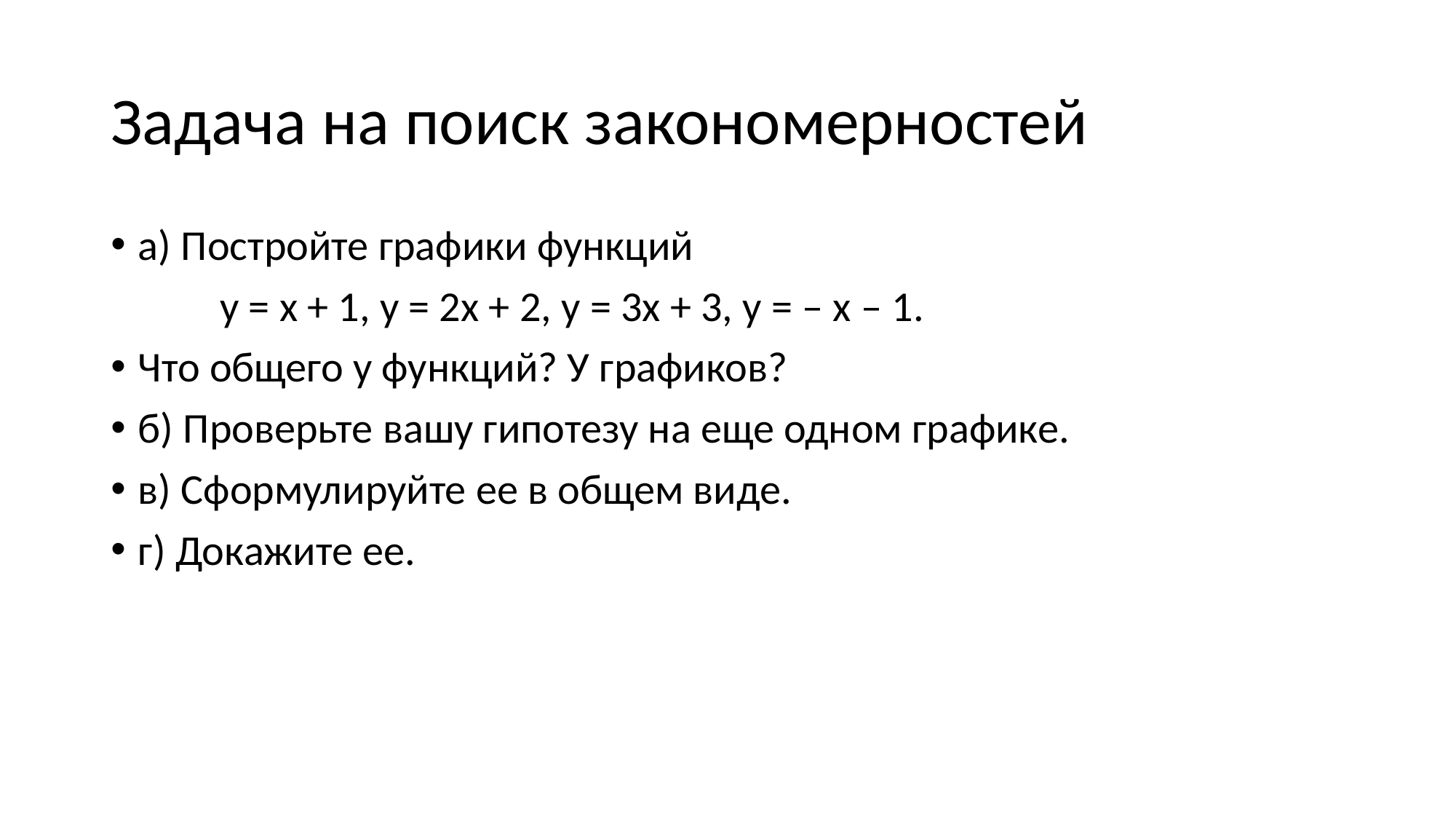

# Задача на поиск закономерностей
а) Постройте графики функций
	y = x + 1, y = 2x + 2, y = 3x + 3, y = – x – 1.
Что общего у функций? У графиков?
б) Проверьте вашу гипотезу на еще одном графике.
в) Сформулируйте ее в общем виде.
г) Докажите ее.